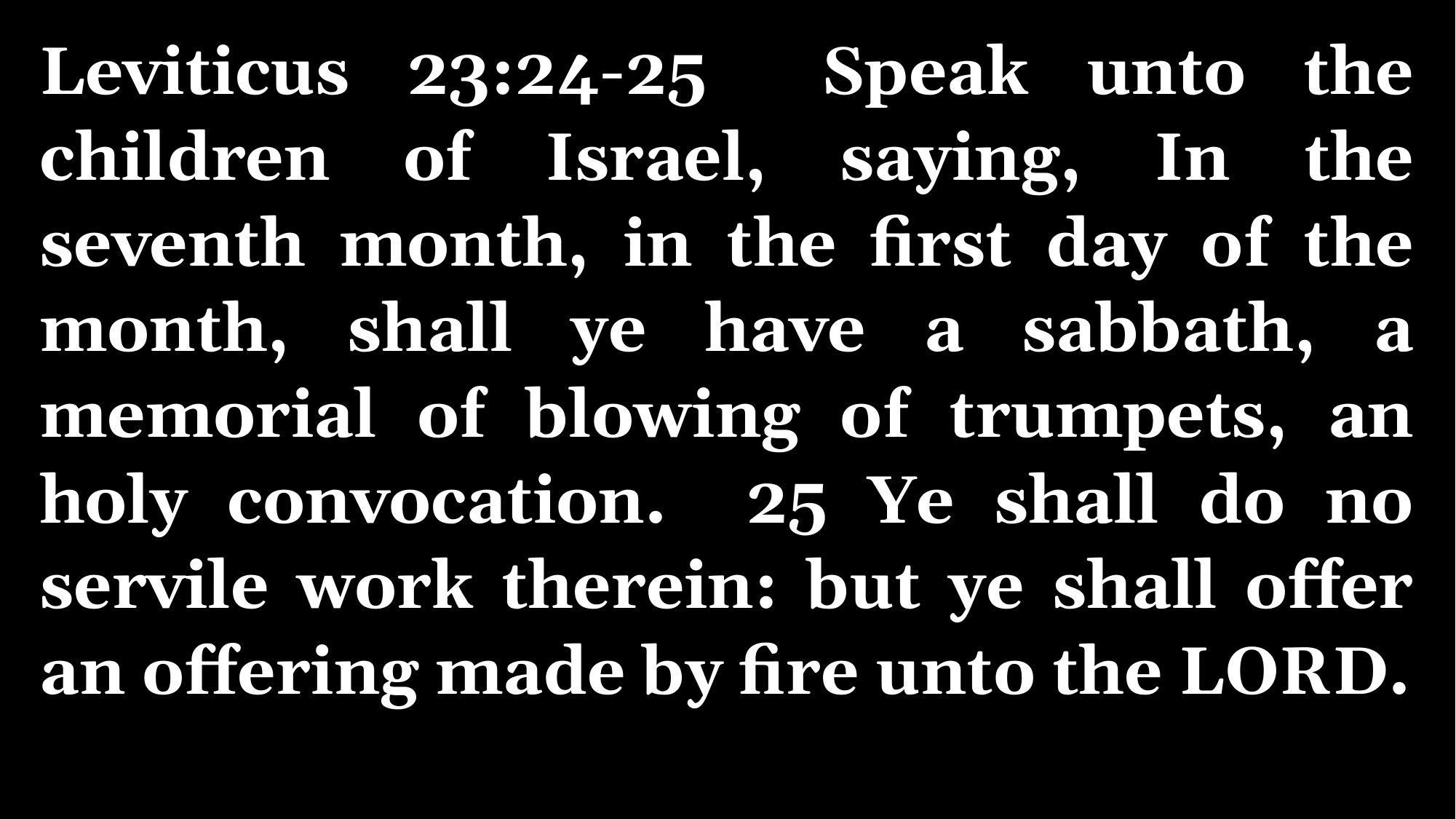

Leviticus 23:24-25  Speak unto the children of Israel, saying, In the seventh month, in the first day of the month, shall ye have a sabbath, a memorial of blowing of trumpets, an holy convocation.  25 Ye shall do no servile work therein: but ye shall offer an offering made by fire unto the LORD.